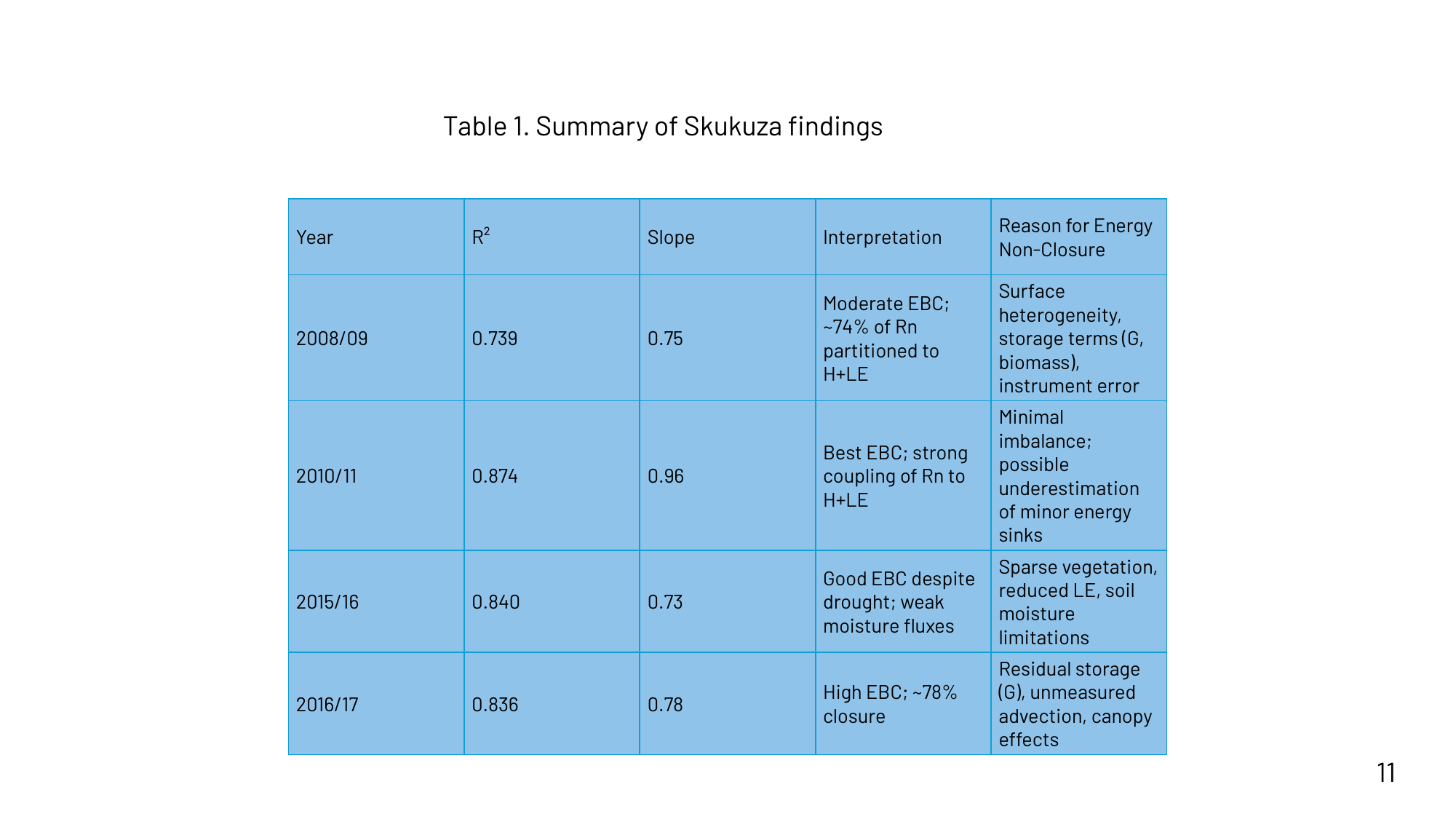

Table 1. Summary of Skukuza findings
| Year | R² | Slope | Interpretation | Reason for Energy Non-Closure |
| --- | --- | --- | --- | --- |
| 2008/09 | 0.739 | 0.75 | Moderate EBC; ~74% of Rn partitioned to H+LE | Surface heterogeneity, storage terms (G, biomass), instrument error |
| 2010/11 | 0.874 | 0.96 | Best EBC; strong coupling of Rn to H+LE | Minimal imbalance; possible underestimation of minor energy sinks |
| 2015/16 | 0.840 | 0.73 | Good EBC despite drought; weak moisture fluxes | Sparse vegetation, reduced LE, soil moisture limitations |
| 2016/17 | 0.836 | 0.78 | High EBC; ~78% closure | Residual storage (G), unmeasured advection, canopy effects |
11